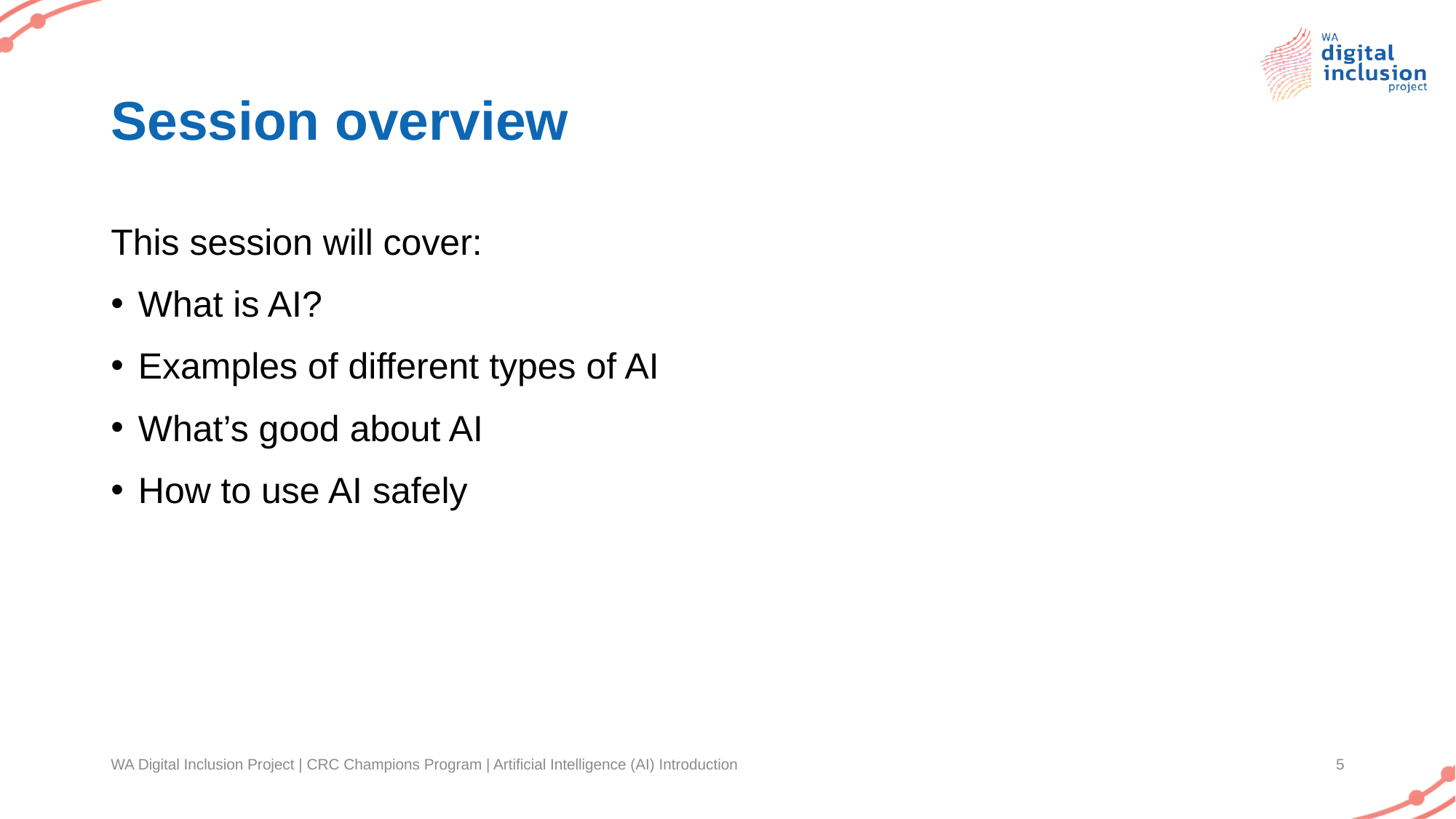

# Session overview
This session will cover:
What is AI?
Examples of different types of AI
What’s good about AI
How to use AI safely

WA Digital Inclusion Project | CRC Champions Program | Artificial Intelligence (AI) Introduction
5